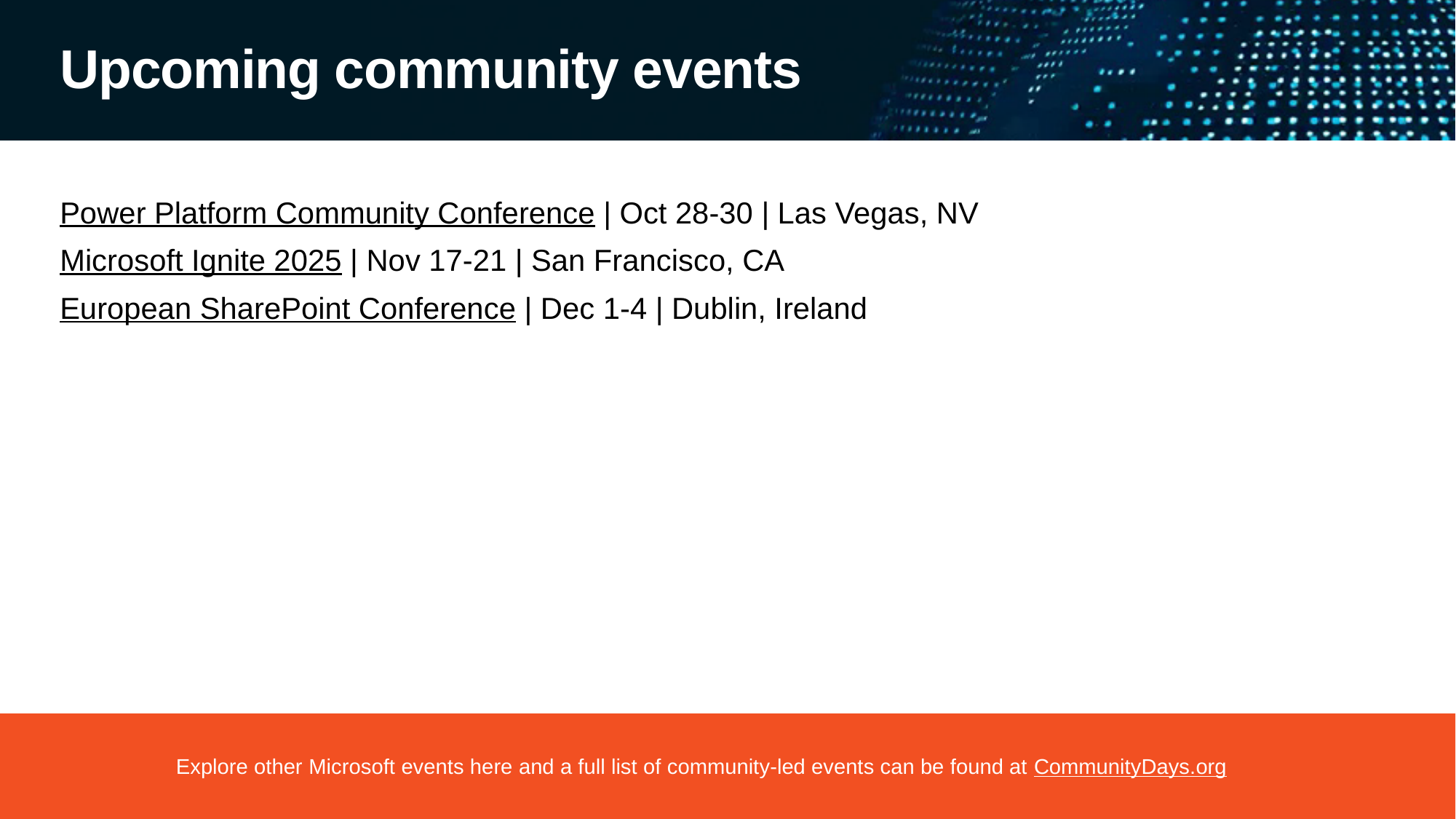

# Upcoming community events
Power Platform Community Conference | Oct 28-30 | Las Vegas, NV
Microsoft Ignite 2025 | Nov 17-21 | San Francisco, CA
European SharePoint Conference | Dec 1-4 | Dublin, Ireland
Explore other Microsoft events here and a full list of community-led events can be found at CommunityDays.org